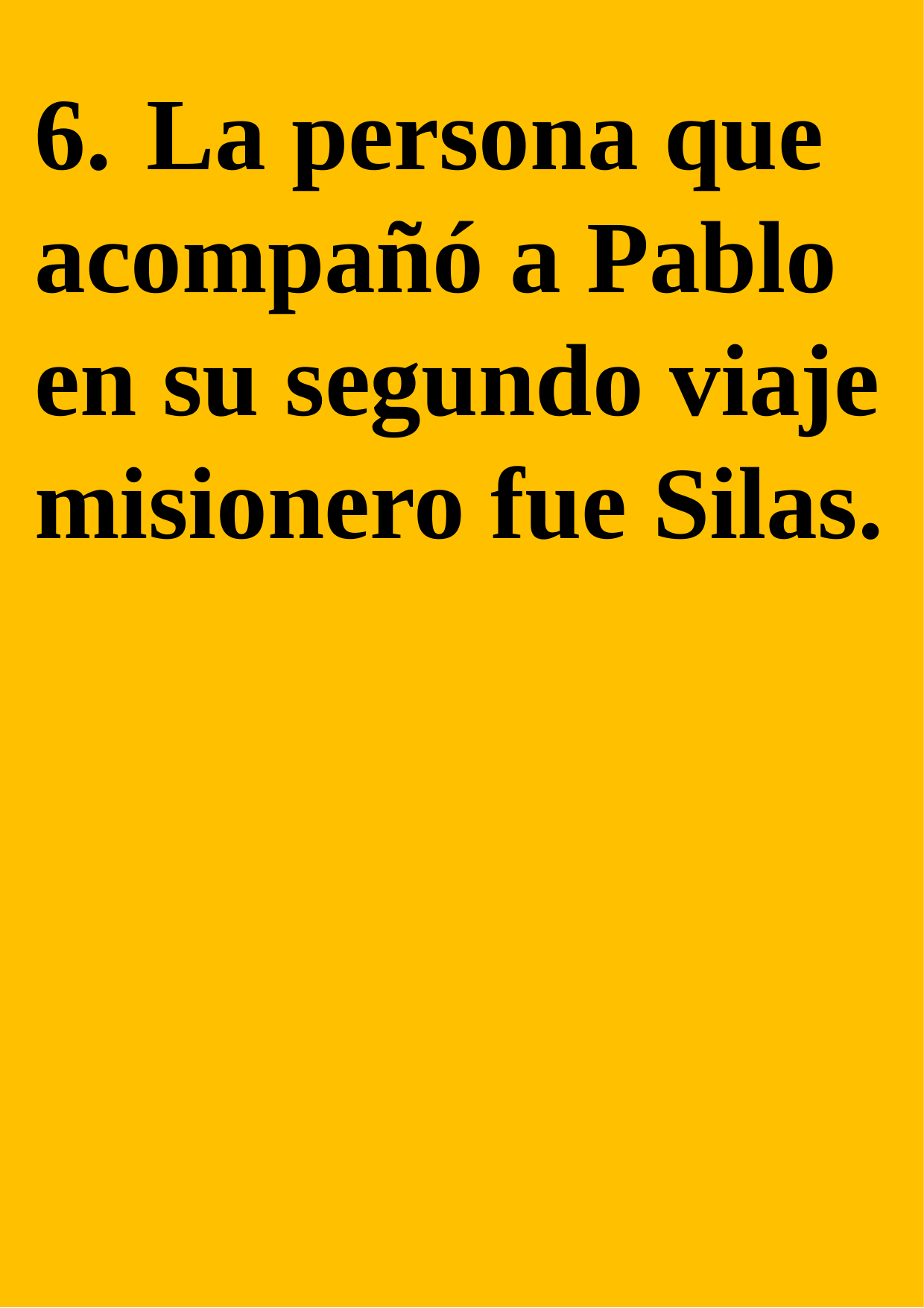

6.	La persona que acompañó a Pablo en su segundo viaje misionero fue Silas.